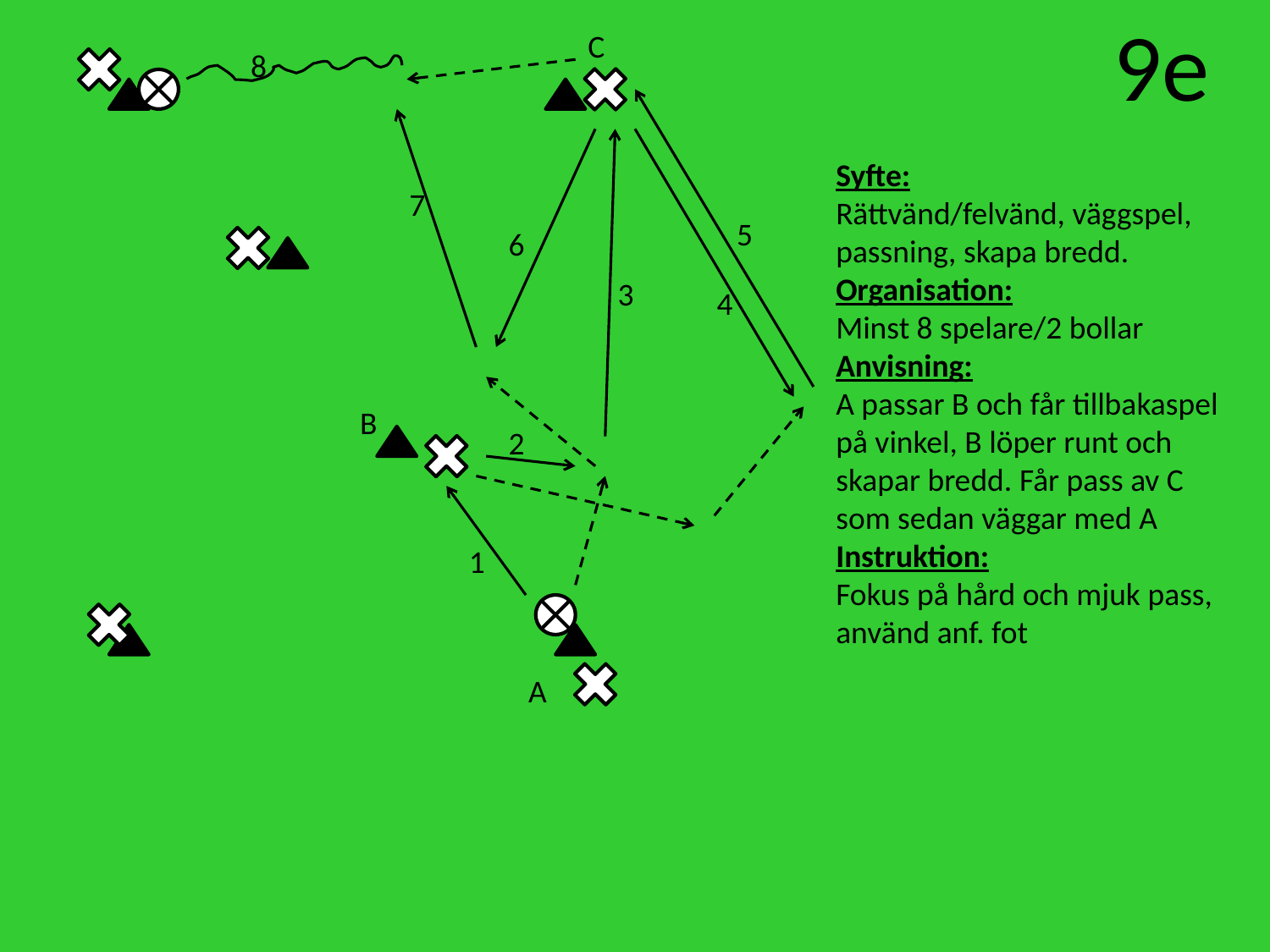

9e
C

8

Syfte:
Rättvänd/felvänd, väggspel, passning, skapa bredd.
Organisation:
Minst 8 spelare/2 bollar
Anvisning:
A passar B och får tillbakaspel på vinkel, B löper runt och skapar bredd. Får pass av C som sedan väggar med A
Instruktion:
Fokus på hård och mjuk pass, använd anf. fot
7
5

6

3
4
B
2

1

A